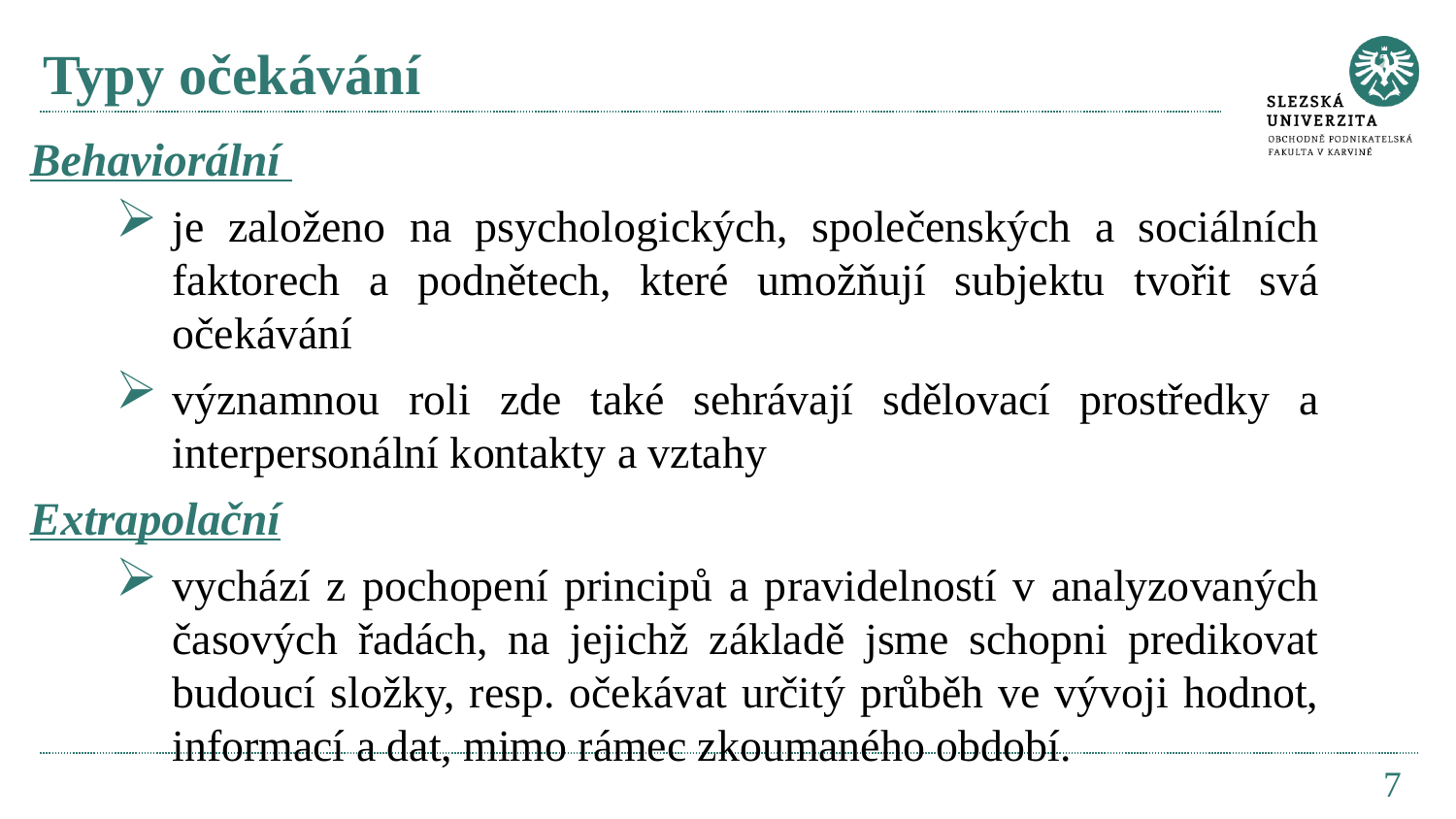

# Typy očekávání
Behaviorální
je založeno na psychologických, společenských a sociálních faktorech a podnětech, které umožňují subjektu tvořit svá očekávání
významnou roli zde také sehrávají sdělovací prostředky a interpersonální kontakty a vztahy
Extrapolační
vychází z pochopení principů a pravidelností v analyzovaných časových řadách, na jejichž základě jsme schopni predikovat budoucí složky, resp. očekávat určitý průběh ve vývoji hodnot, informací a dat, mimo rámec zkoumaného období.

7